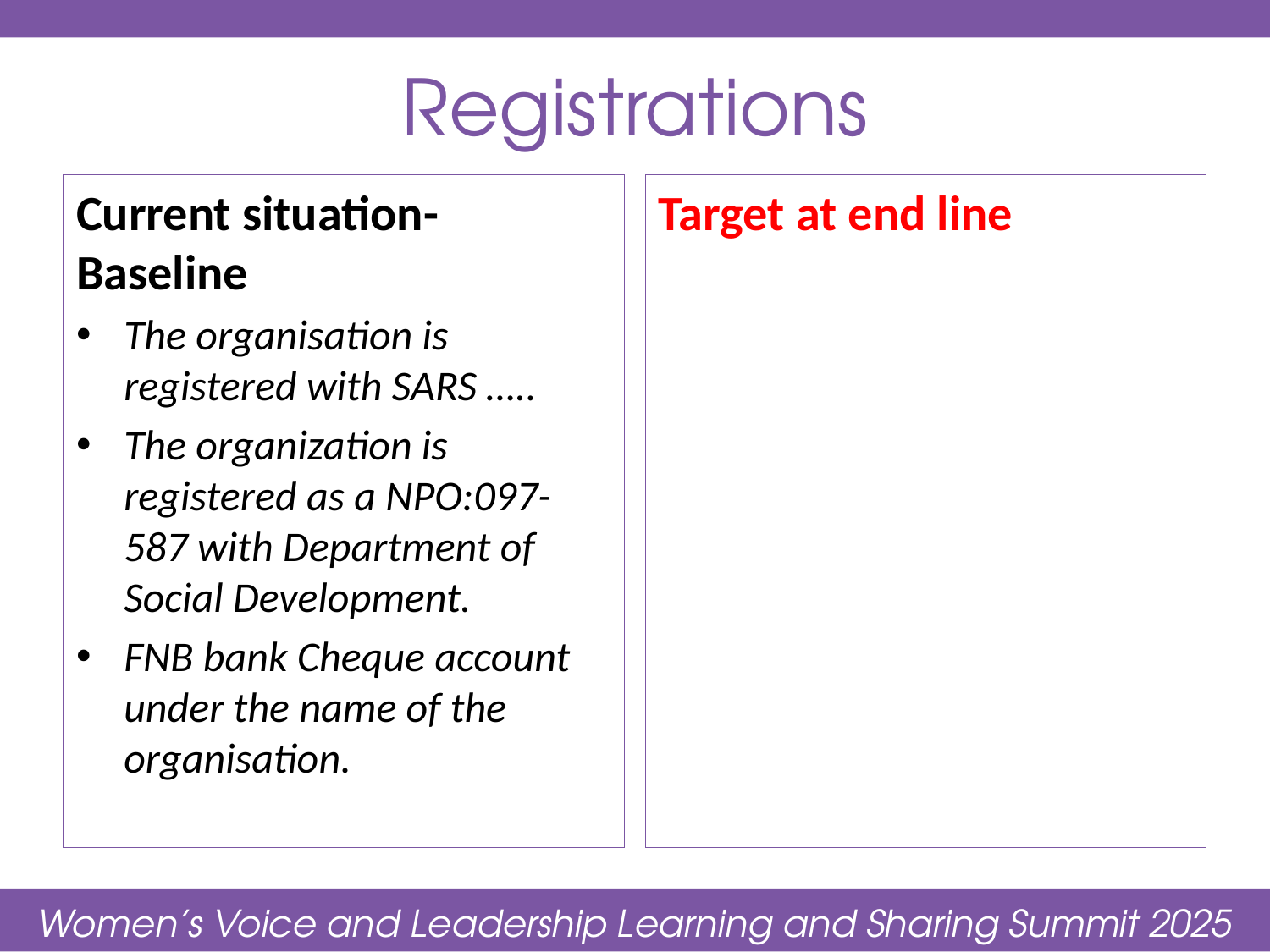

Women’s Voice and Leadership Learning and Sharing Summit 2025
# Registrations
Current situation- Baseline
The organisation is  registered with SARS …..
The organization is registered as a NPO:097-587 with Department of Social Development.
FNB bank Cheque account under the name of the organisation.
Target at end line